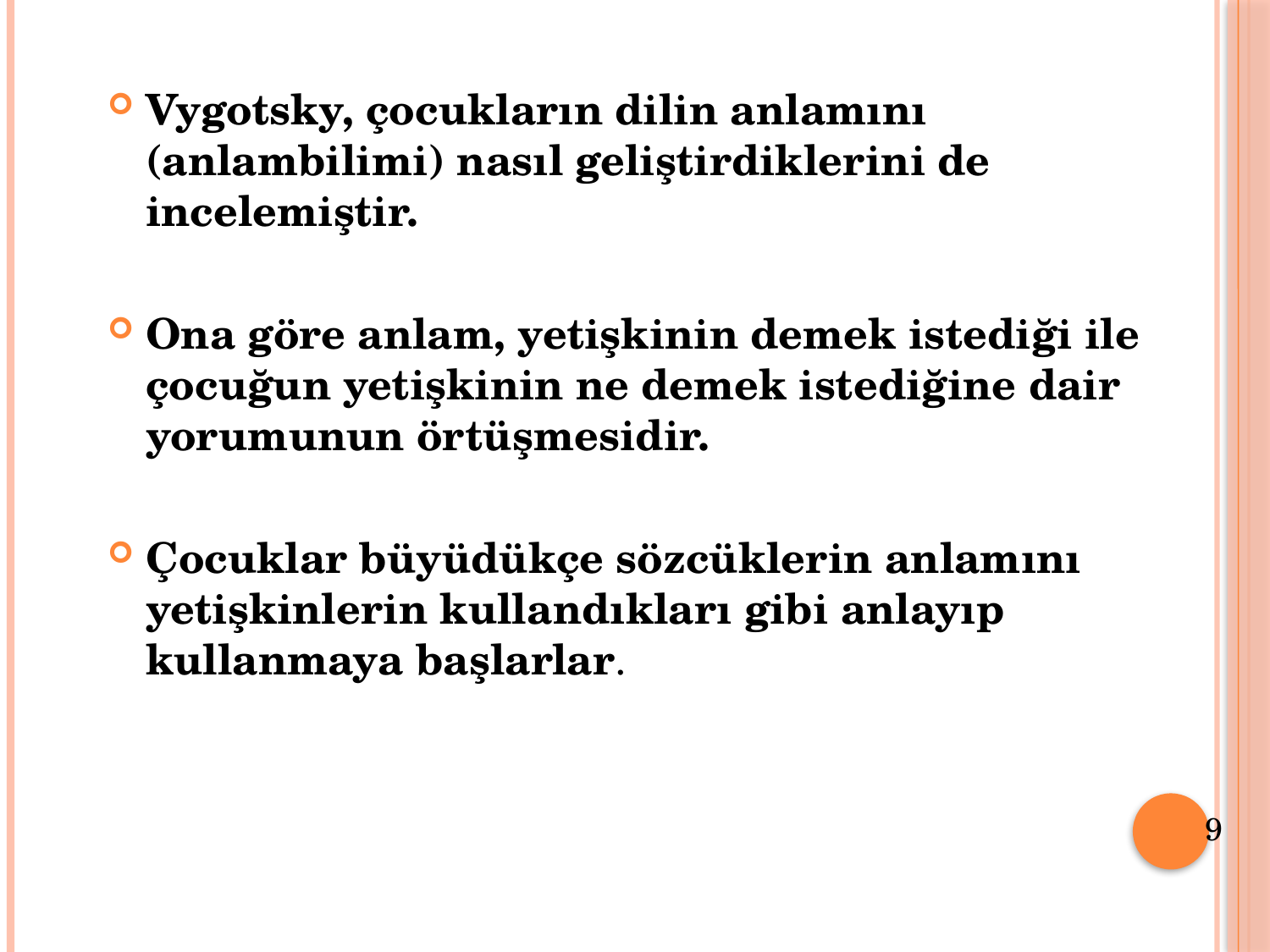

Vygotsky, çocukların dilin anlamını (anlambilimi) nasıl geliştirdiklerini de incelemiştir.

Ona göre anlam, yetişkinin demek istediği ile çocuğun yetişkinin ne demek istediğine dair yorumunun örtüşmesidir.

Çocuklar büyüdükçe sözcüklerin anlamını yetişkinlerin kullandıkları gibi anlayıp kullanmaya başlarlar.
9